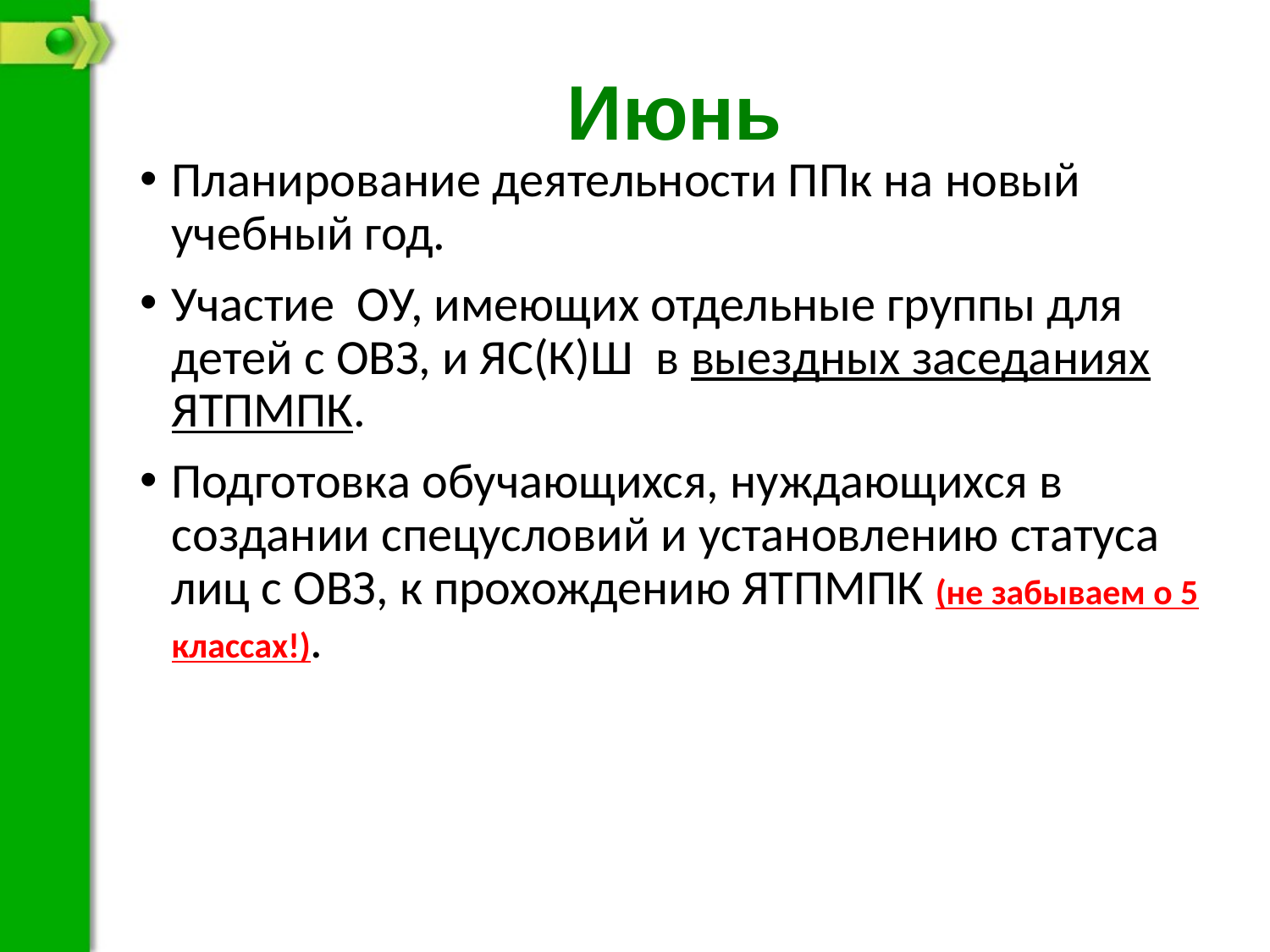

Июнь
Планирование деятельности ППк на новый учебный год.
Участие  ОУ, имеющих отдельные группы для детей с ОВЗ, и ЯС(К)Ш  в выездных заседаниях ЯТПМПК.
Подготовка обучающихся, нуждающихся в создании спецусловий и установлению статуса лиц с ОВЗ, к прохождению ЯТПМПК (не забываем о 5 классах!).